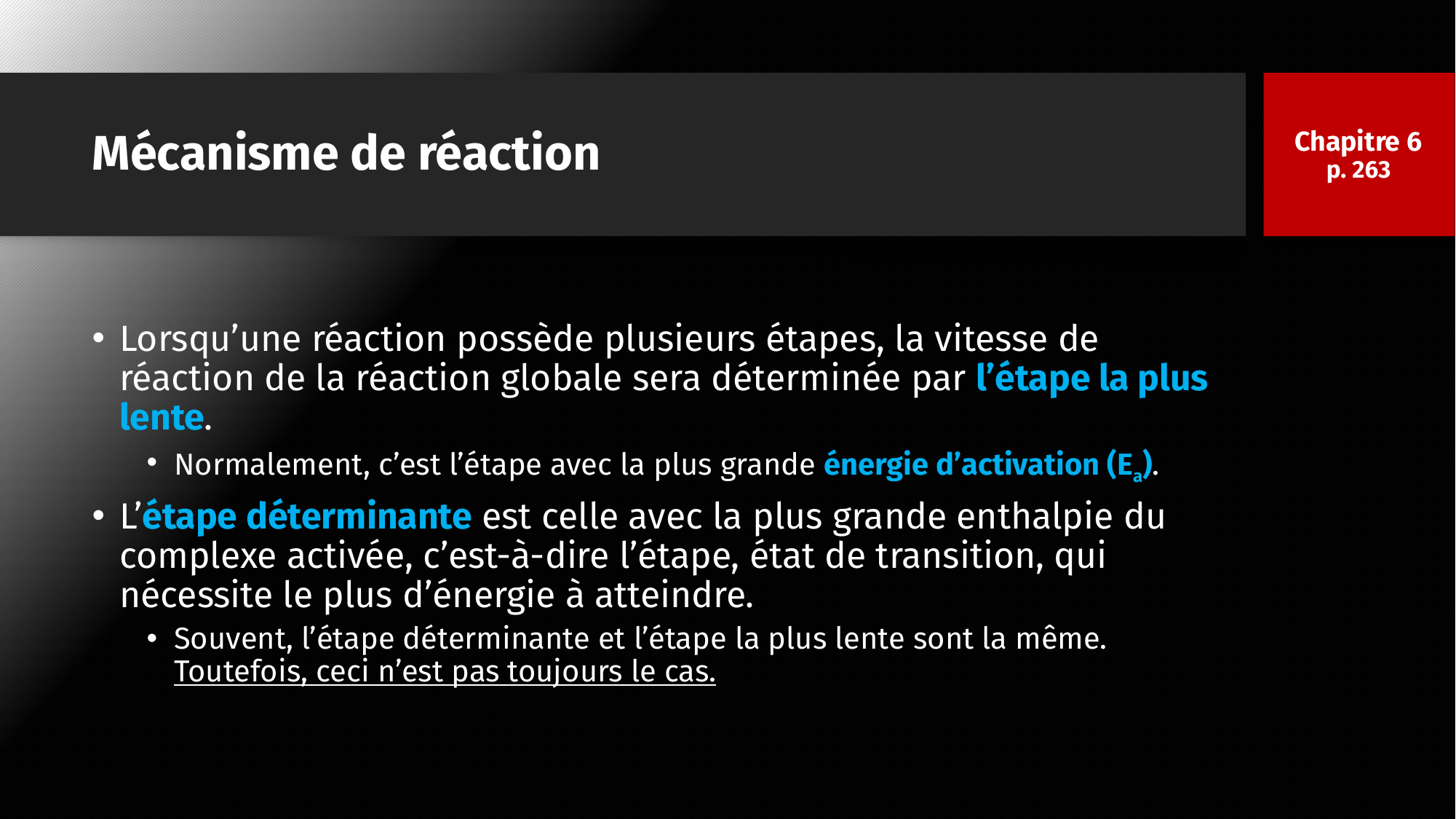

Chapitre 6
p. 263
# Mécanisme de réaction
Lorsqu’une réaction possède plusieurs étapes, la vitesse de réaction de la réaction globale sera déterminée par l’étape la plus lente.
Normalement, c’est l’étape avec la plus grande énergie d’activation (Ea).
L’étape déterminante est celle avec la plus grande enthalpie du complexe activée, c’est-à-dire l’étape, état de transition, qui nécessite le plus d’énergie à atteindre.
Souvent, l’étape déterminante et l’étape la plus lente sont la même. Toutefois, ceci n’est pas toujours le cas.